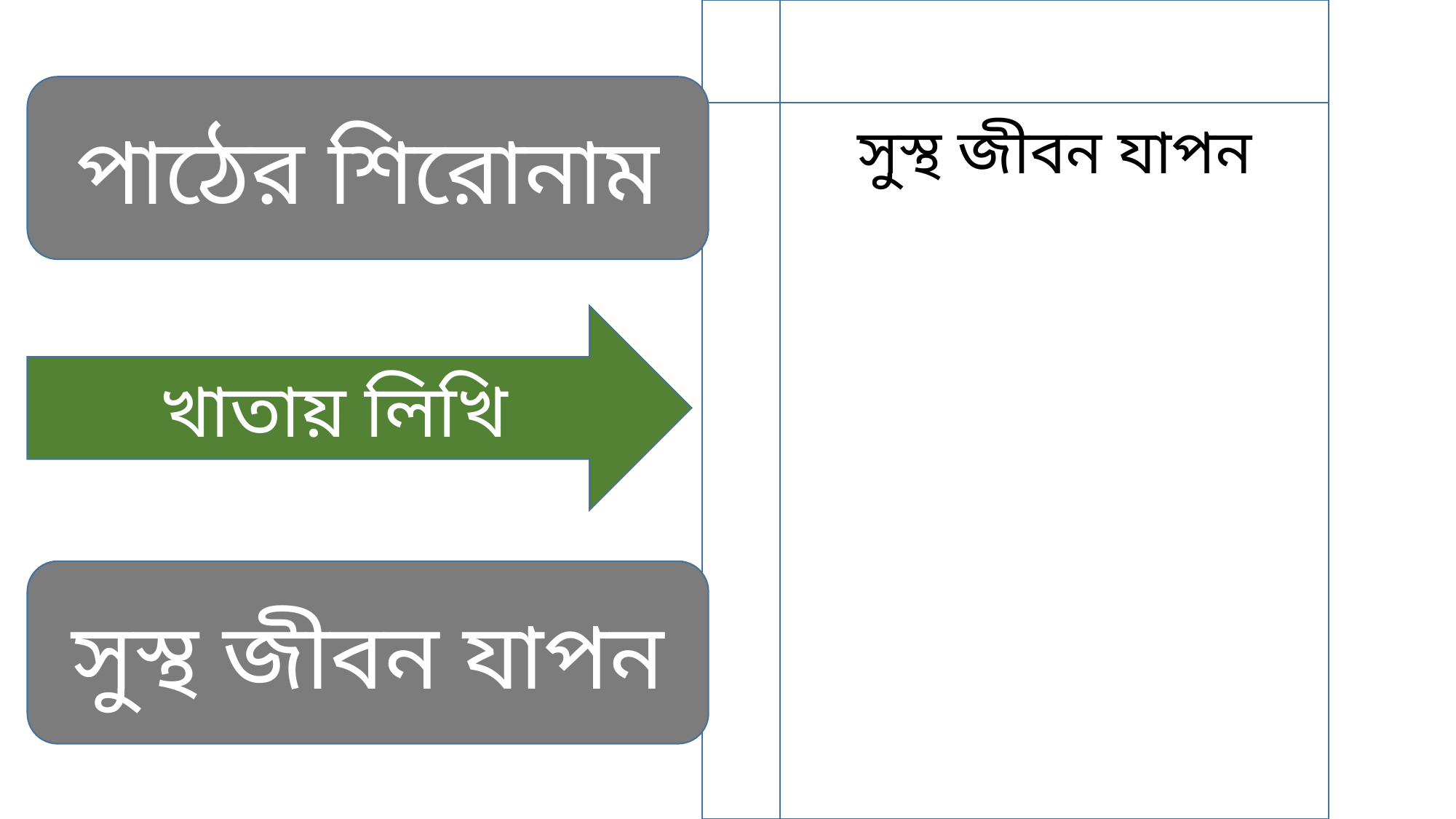

পাঠের শিরোনাম
সুস্থ জীবন যাপন
খাতায় লিখি
সুস্থ জীবন যাপন